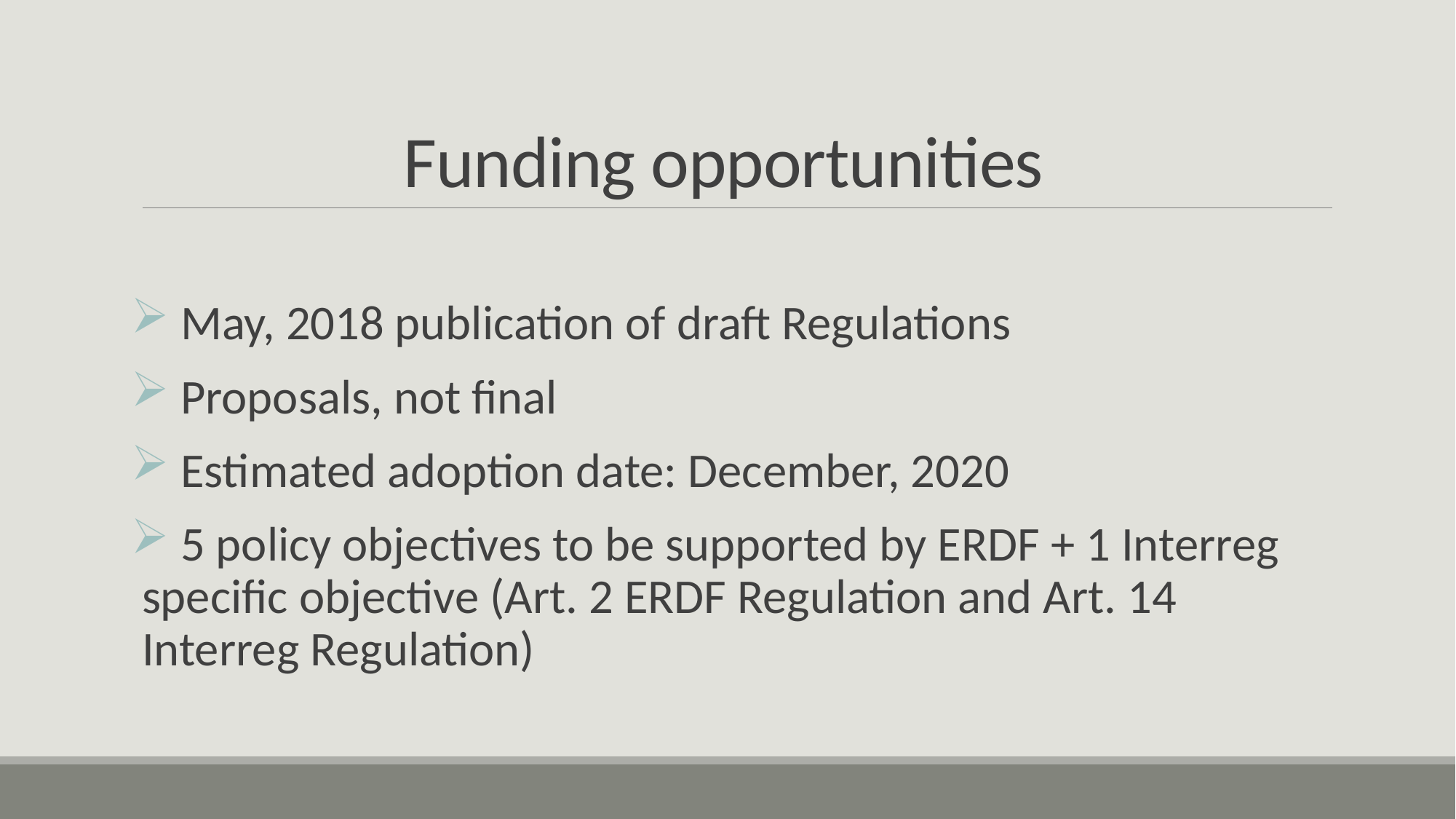

# Funding opportunities

 May, 2018 publication of draft Regulations
 Proposals, not final
 Estimated adoption date: December, 2020
 5 policy objectives to be supported by ERDF + 1 Interreg specific objective (Art. 2 ERDF Regulation and Art. 14 Interreg Regulation)